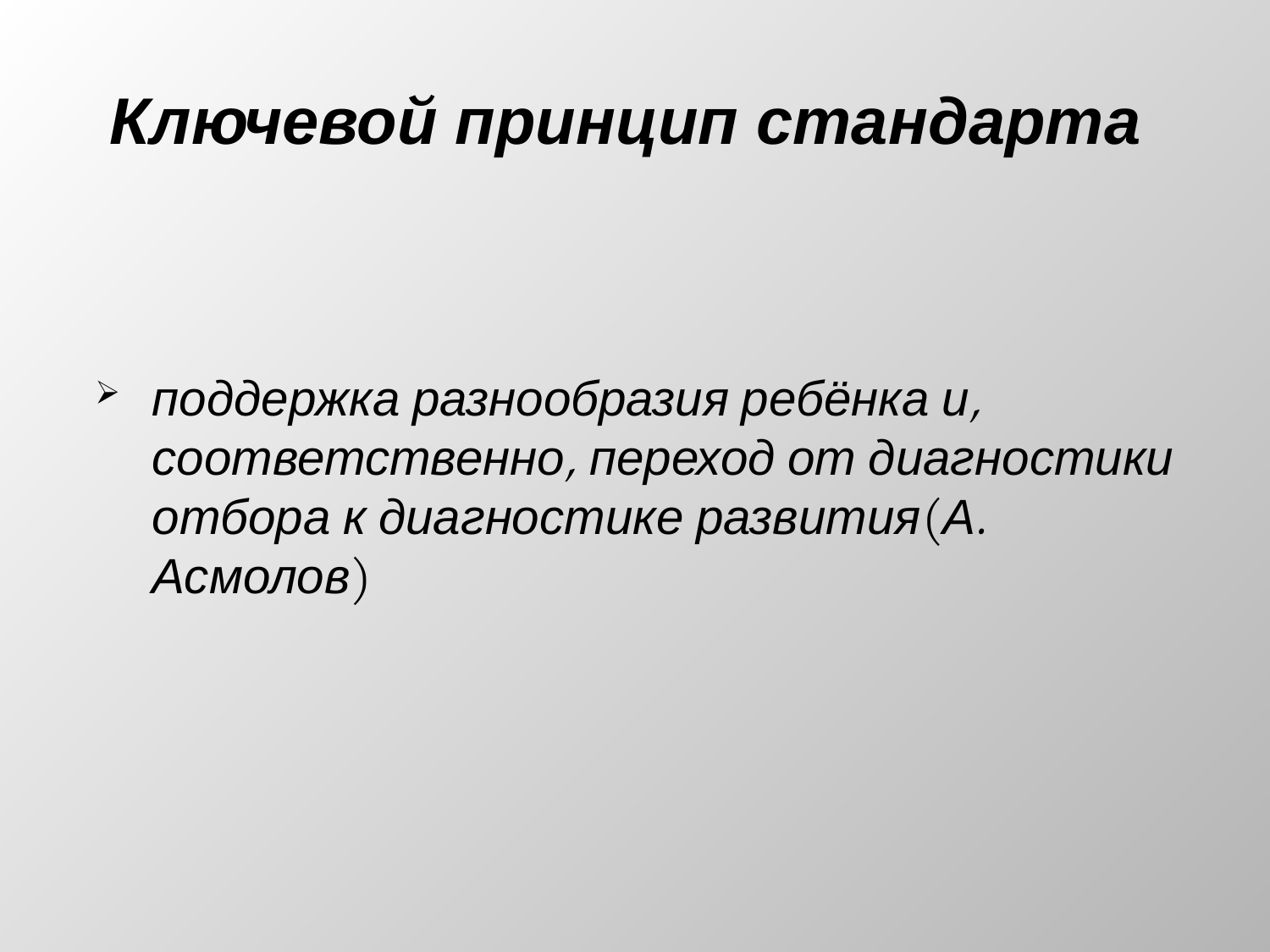

# Ключевой принцип стандарта

поддержка разнообразия ребёнка и, соответственно, переход от диагностики отбора к диагностике развития(А. Асмолов)